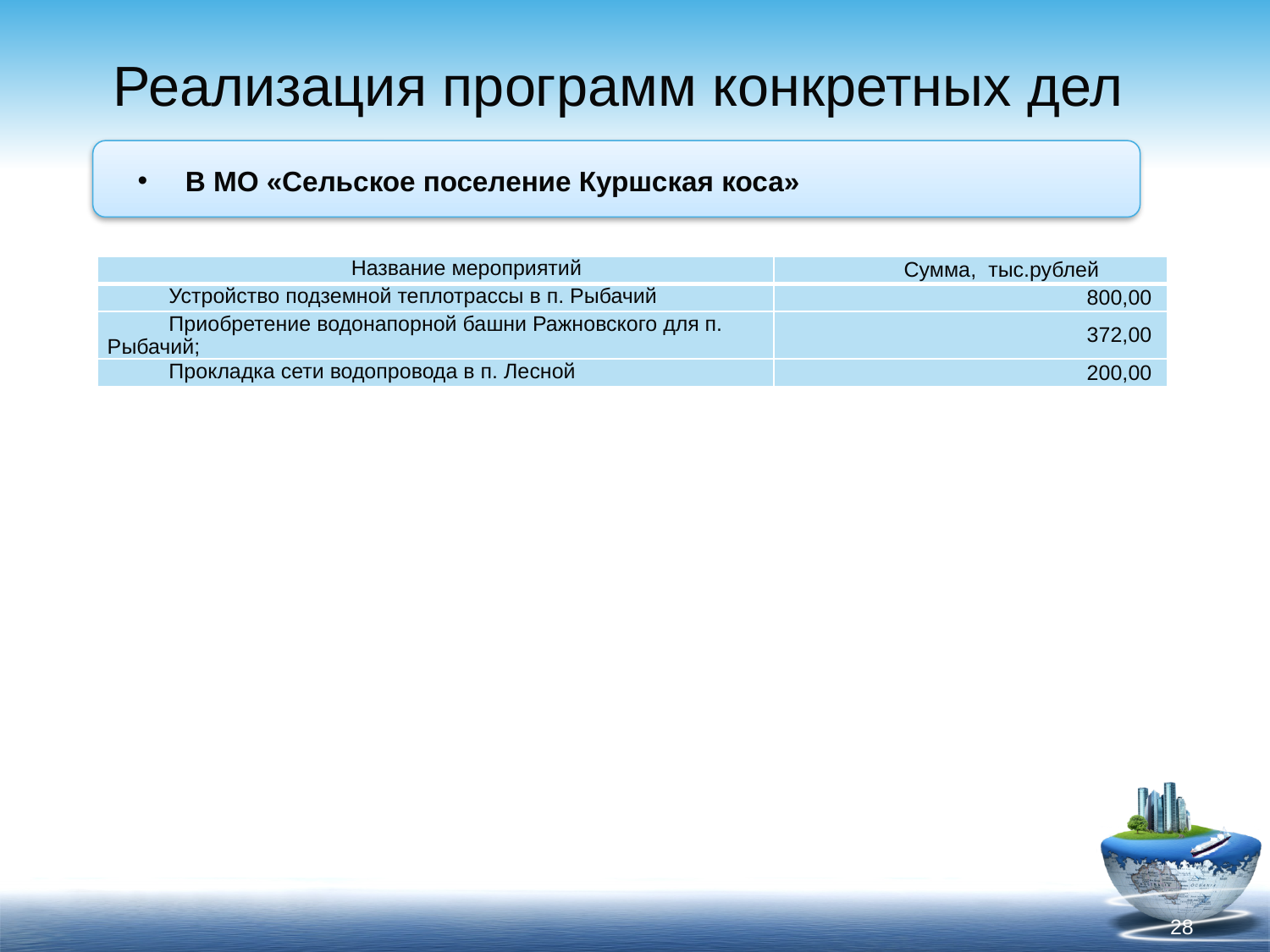

Реализация программ конкретных дел

В МО «Сельское поселение Куршская коса»
| Название мероприятий | Сумма, тыс.рублей |
| --- | --- |
| Устройство подземной теплотрассы в п. Рыбачий | 800,00 |
| Приобретение водонапорной башни Ражновского для п. Рыбачий; | 372,00 |
| Прокладка сети водопровода в п. Лесной | 200,00 |
28